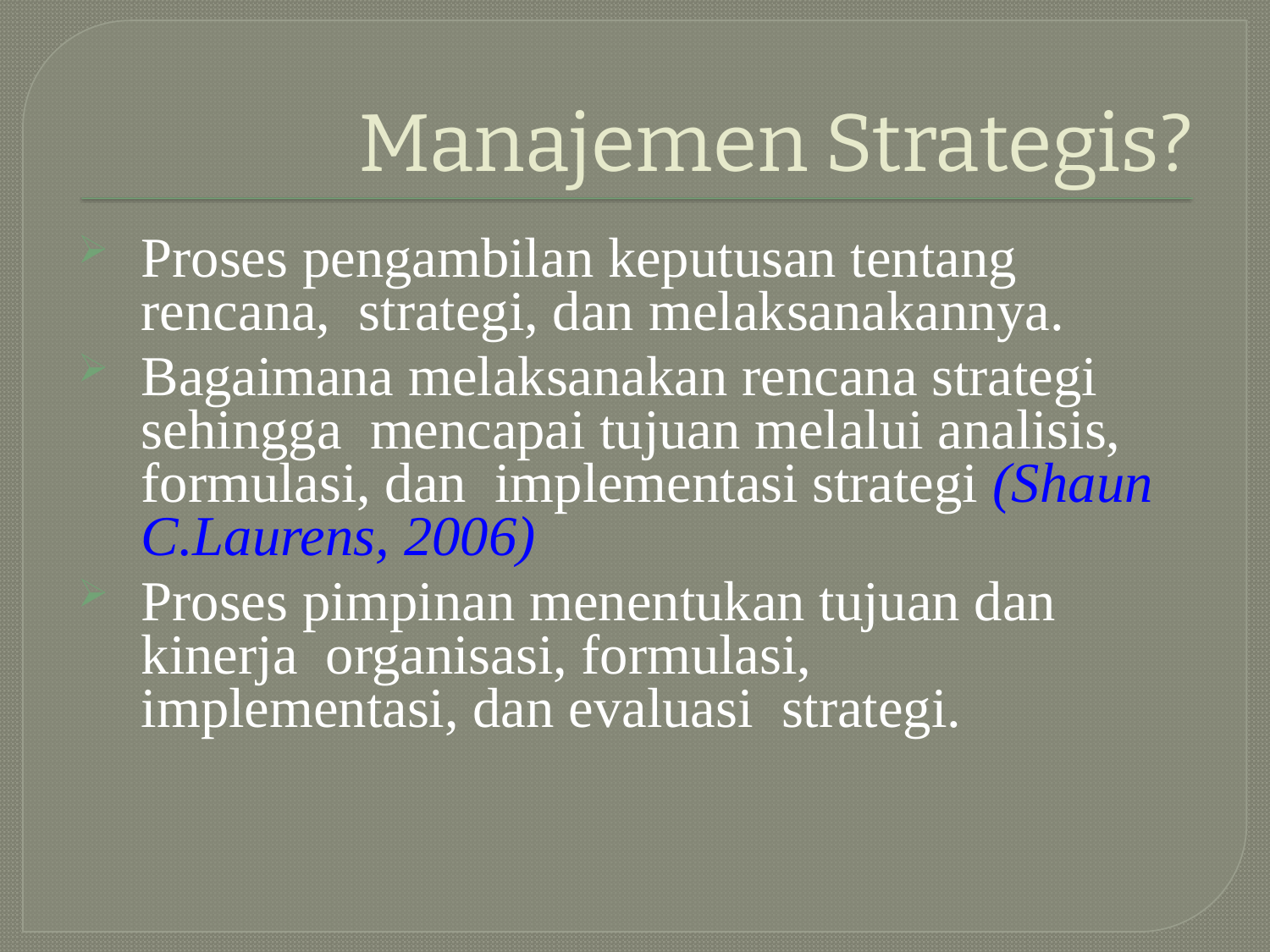

# Manajemen Strategis?
Proses pengambilan keputusan tentang rencana,  strategi, dan melaksanakannya.
Bagaimana melaksanakan rencana strategi sehingga  mencapai tujuan melalui analisis, formulasi, dan  implementasi strategi (Shaun C.Laurens, 2006)
Proses pimpinan menentukan tujuan dan kinerja  organisasi, formulasi, implementasi, dan evaluasi  strategi.